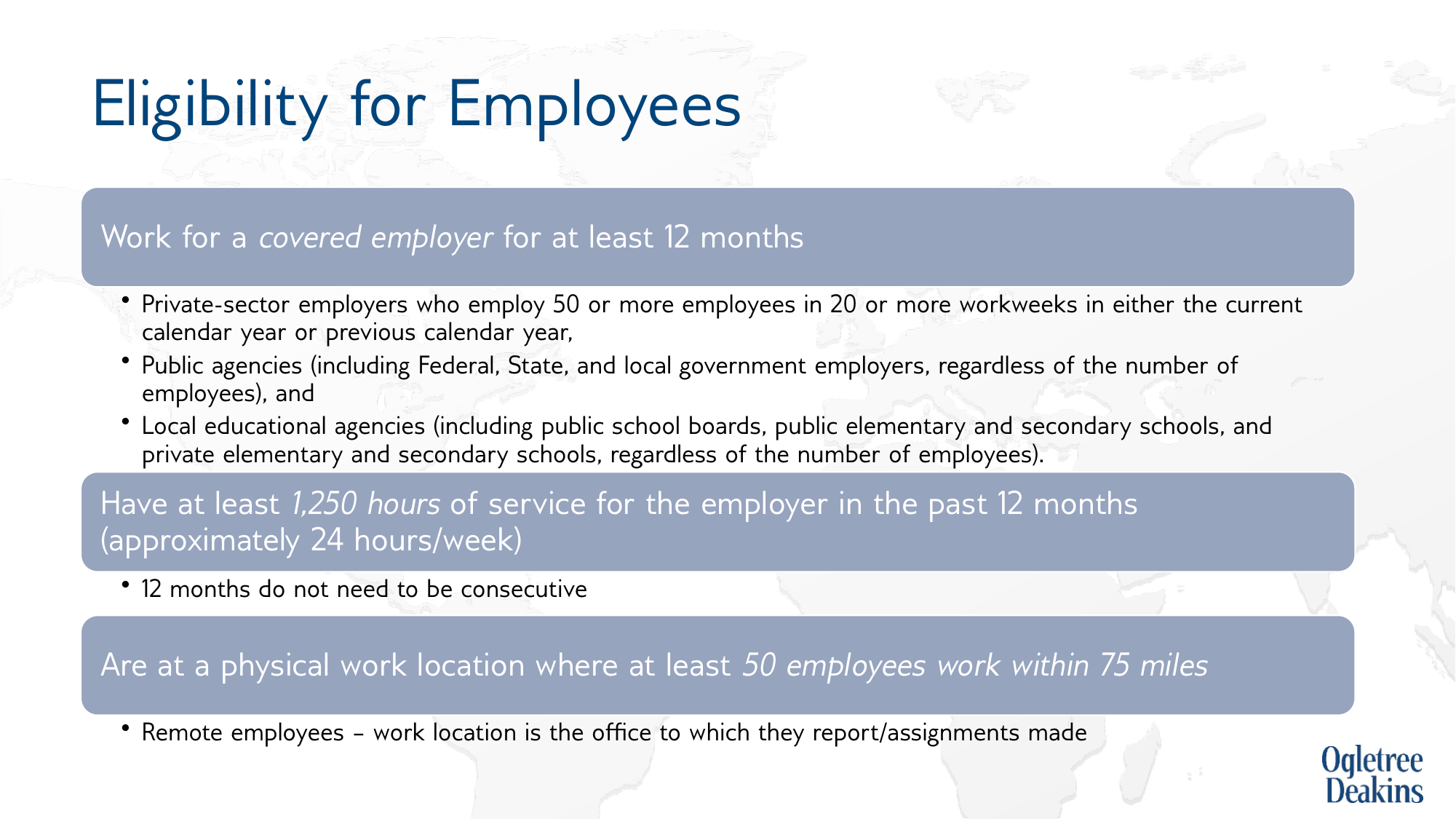

# Eligibility for Employees
Work for a covered employer for at least 12 months
Private-sector employers who employ 50 or more employees in 20 or more workweeks in either the current calendar year or previous calendar year,
Public agencies (including Federal, State, and local government employers, regardless of the number of employees), and
Local educational agencies (including public school boards, public elementary and secondary schools, and private elementary and secondary schools, regardless of the number of employees).
Have at least 1,250 hours of service for the employer in the past 12 months (approximately 24 hours/week)
12 months do not need to be consecutive
Are at a physical work location where at least 50 employees work within 75 miles
Remote employees – work location is the office to which they report/assignments made